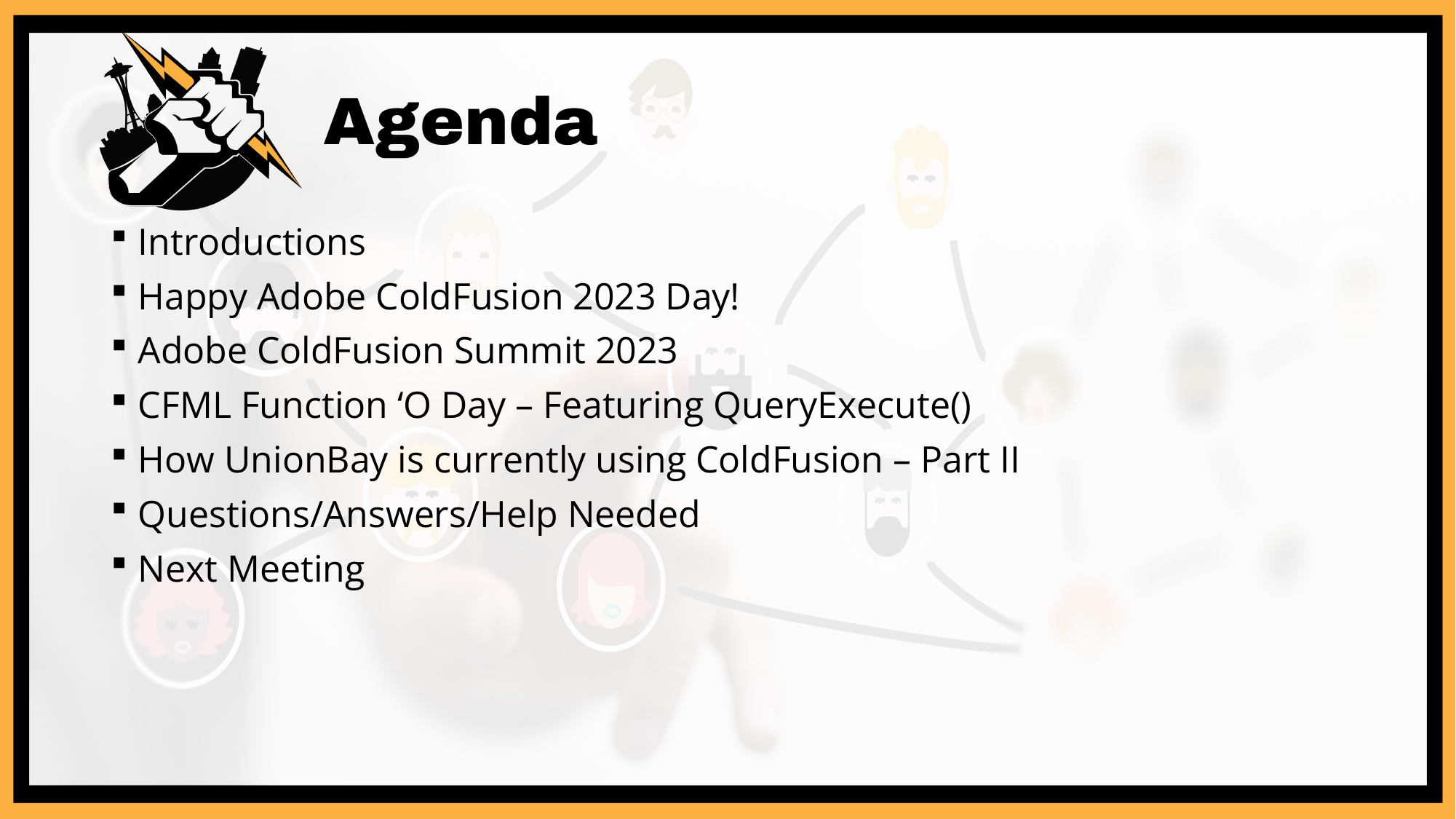

# Agenda
Introductions
Happy Adobe ColdFusion 2023 Day!
Adobe ColdFusion Summit 2023
CFML Function ‘O Day – Featuring QueryExecute()
How UnionBay is currently using ColdFusion – Part II
Questions/Answers/Help Needed
Next Meeting